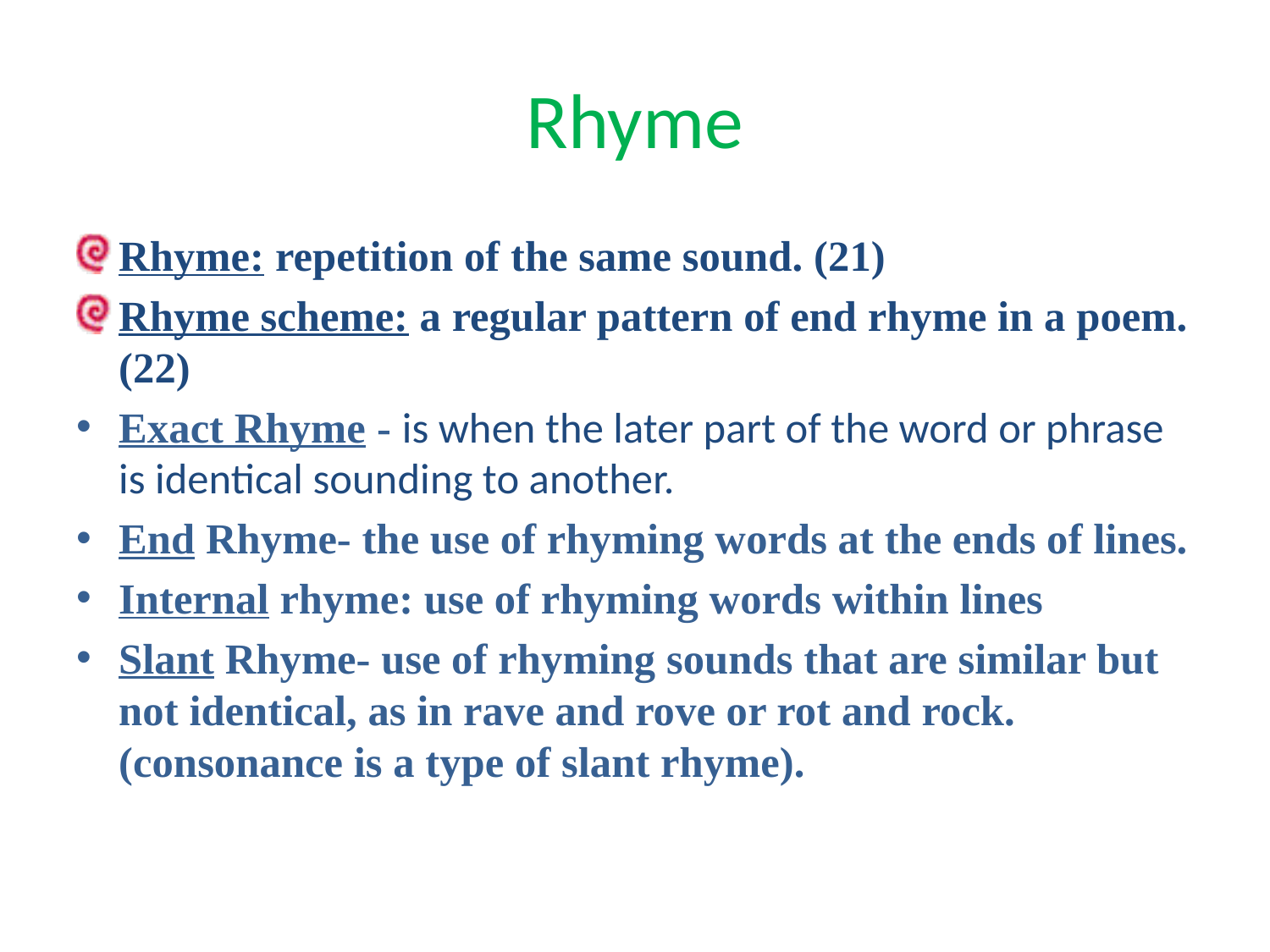

# Rhyme
Rhyme: repetition of the same sound. (21)
Rhyme scheme: a regular pattern of end rhyme in a poem.(22)
Exact Rhyme - is when the later part of the word or phrase is identical sounding to another.
End Rhyme- the use of rhyming words at the ends of lines.
Internal rhyme: use of rhyming words within lines
Slant Rhyme- use of rhyming sounds that are similar but not identical, as in rave and rove or rot and rock. (consonance is a type of slant rhyme).